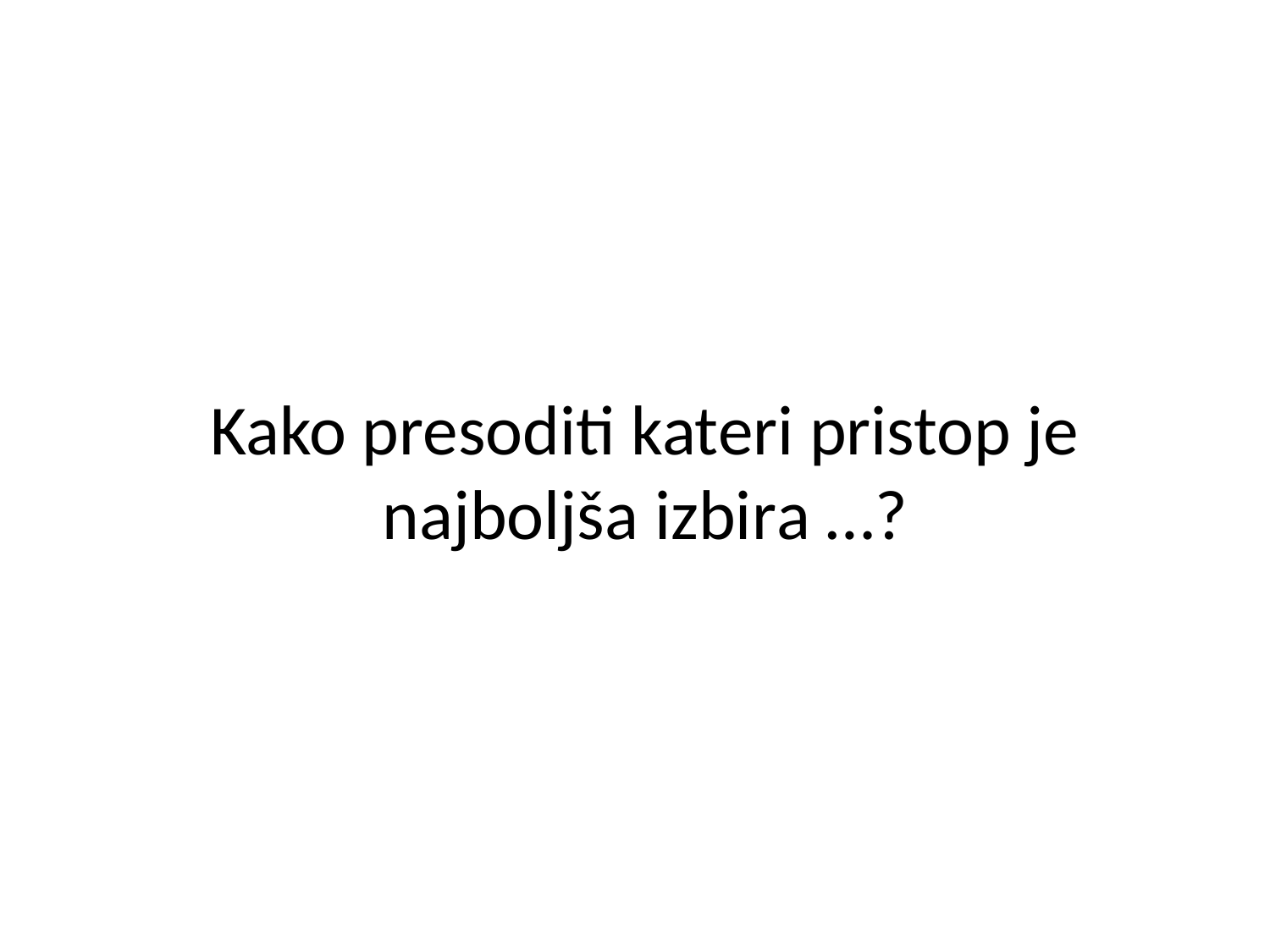

Kako presoditi kateri pristop je najboljša izbira …?